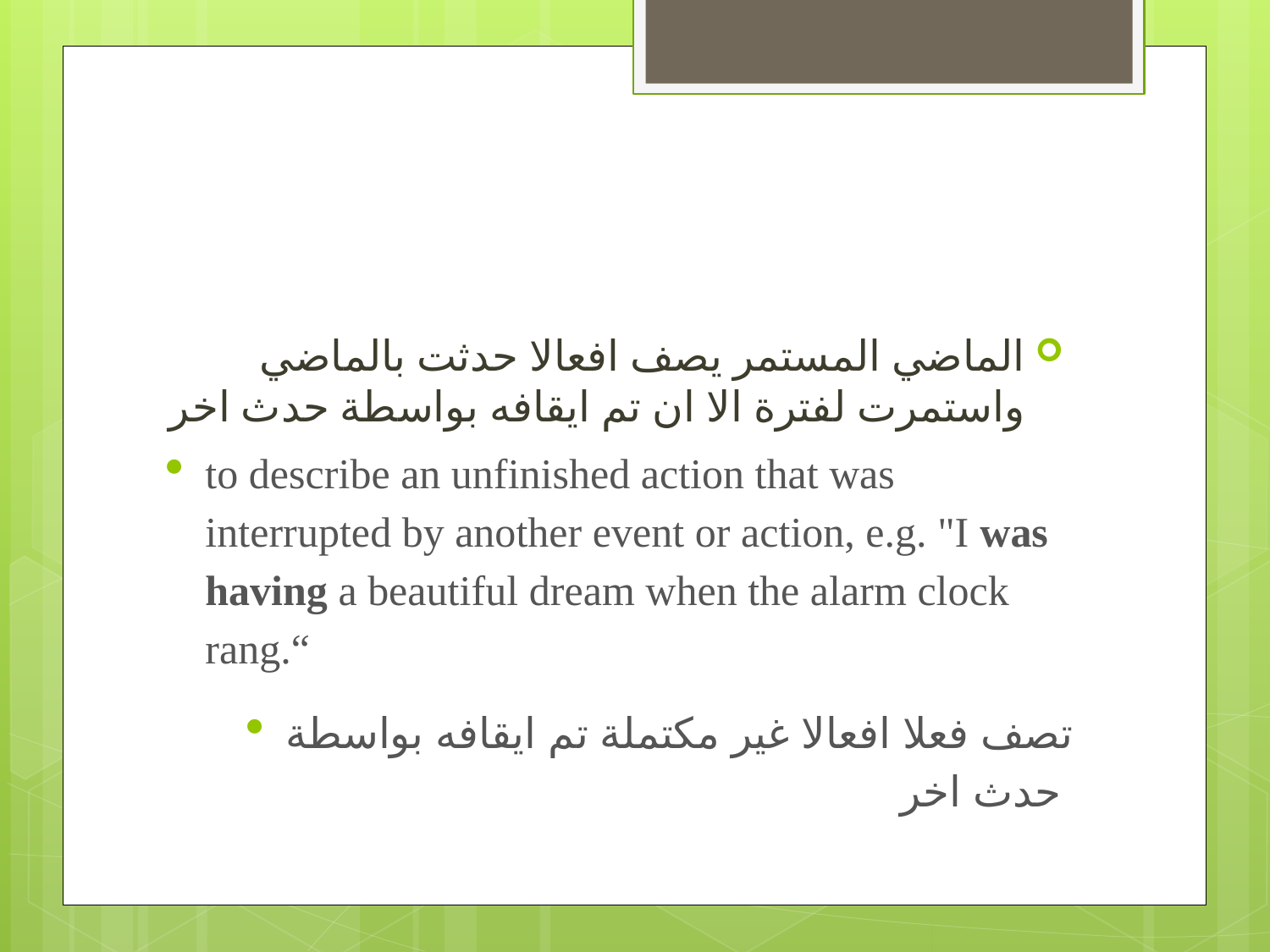

#
الماضي المستمر يصف افعالا حدثت بالماضي واستمرت لفترة الا ان تم ايقافه بواسطة حدث اخر
to describe an unfinished action that was interrupted by another event or action, e.g. "I was having a beautiful dream when the alarm clock rang.“
تصف فعلا افعالا غير مكتملة تم ايقافه بواسطة حدث اخر